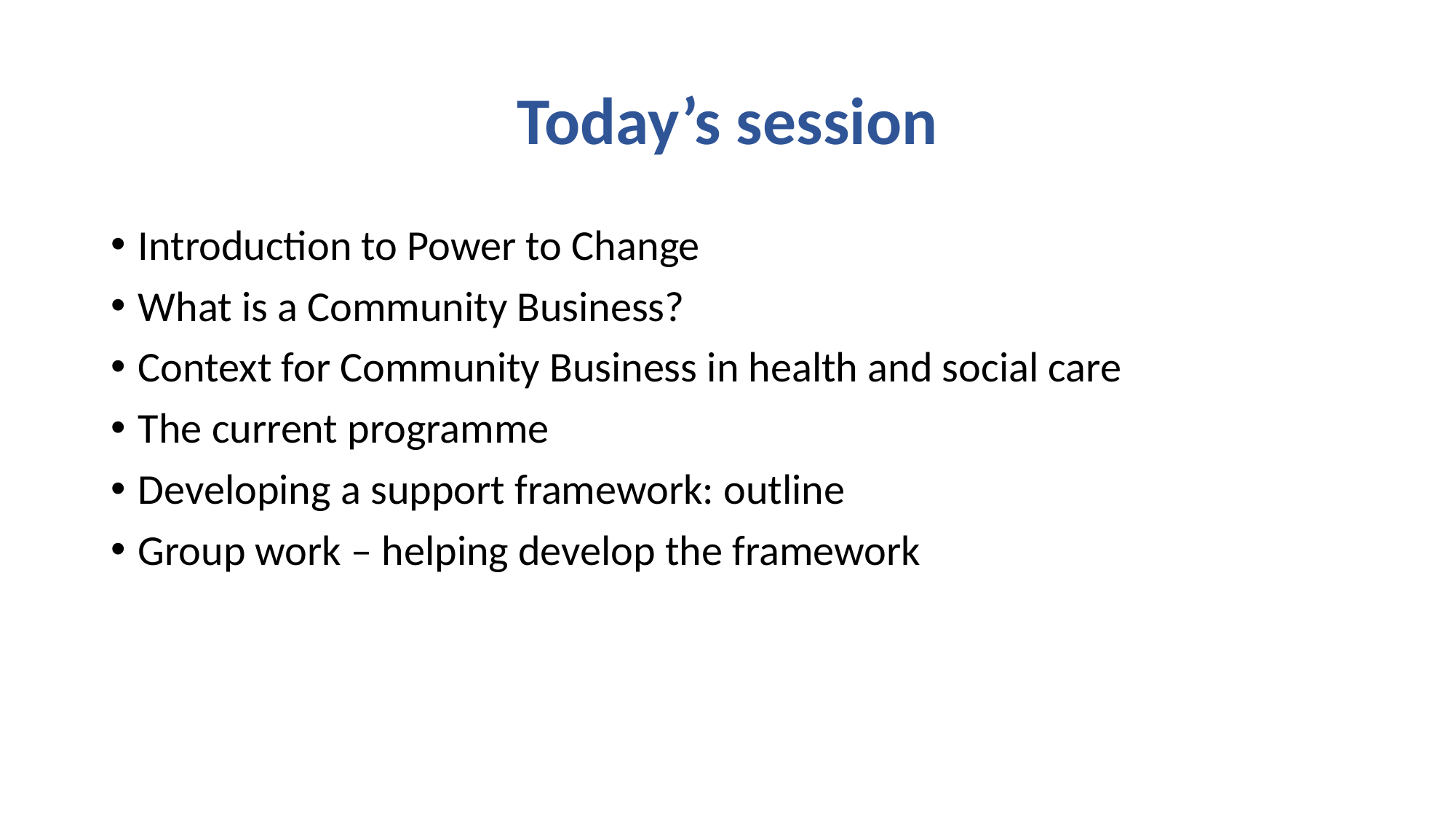

# Today’s session
Introduction to Power to Change
What is a Community Business?
Context for Community Business in health and social care
The current programme
Developing a support framework: outline
Group work – helping develop the framework